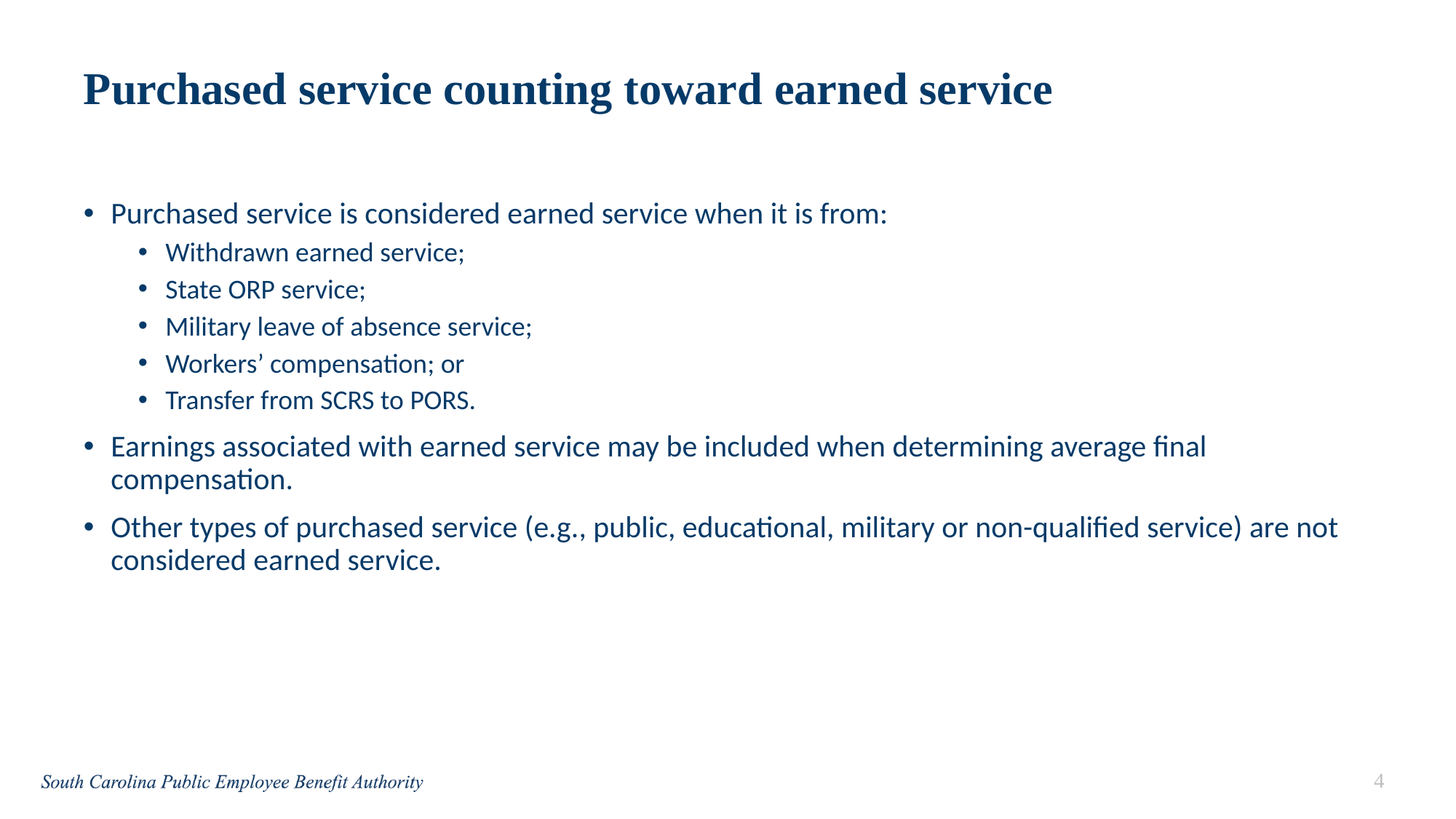

# Purchased service counting toward earned service
Purchased service is considered earned service when it is from:
Withdrawn earned service;
State ORP service;
Military leave of absence service;
Workers’ compensation; or
Transfer from SCRS to PORS.
Earnings associated with earned service may be included when determining average final compensation.
Other types of purchased service (e.g., public, educational, military or non-qualified service) are not considered earned service.
4